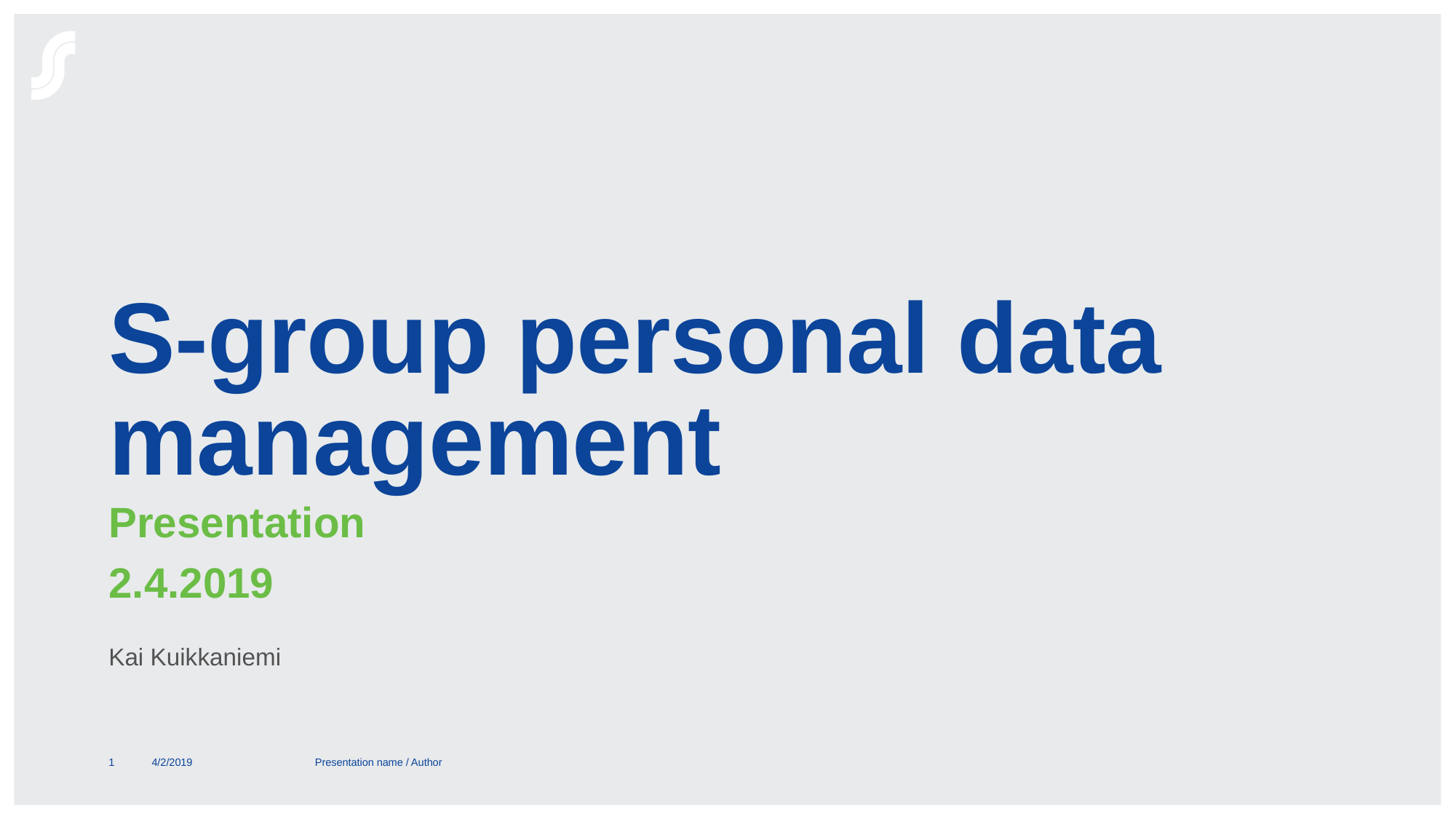

# S-group personal data management
Presentation
2.4.2019
Kai Kuikkaniemi
Presentation name / Author
1
4/2/2019